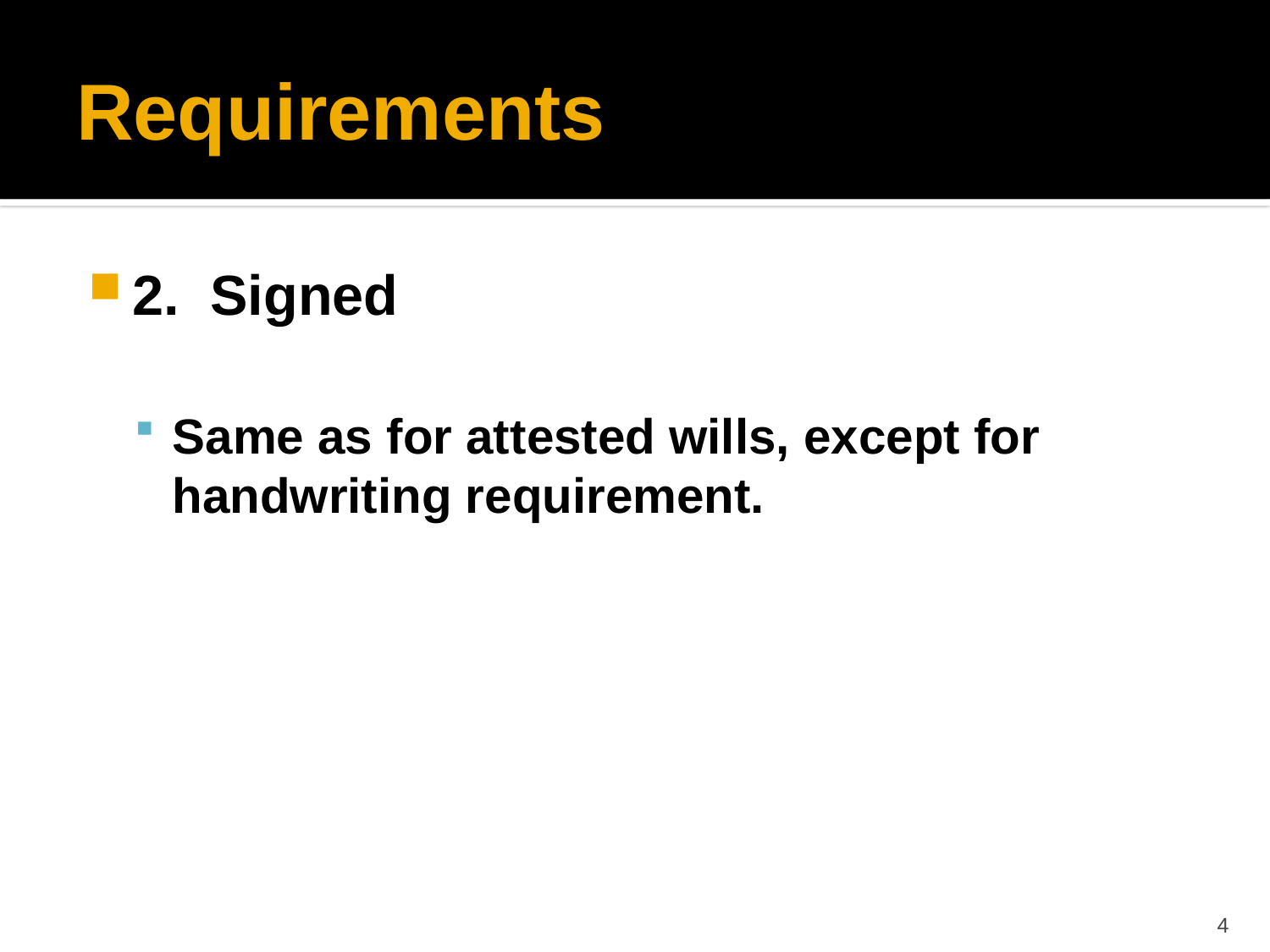

# Requirements
2.  Signed

Same as for attested wills, except for handwriting requirement.
4